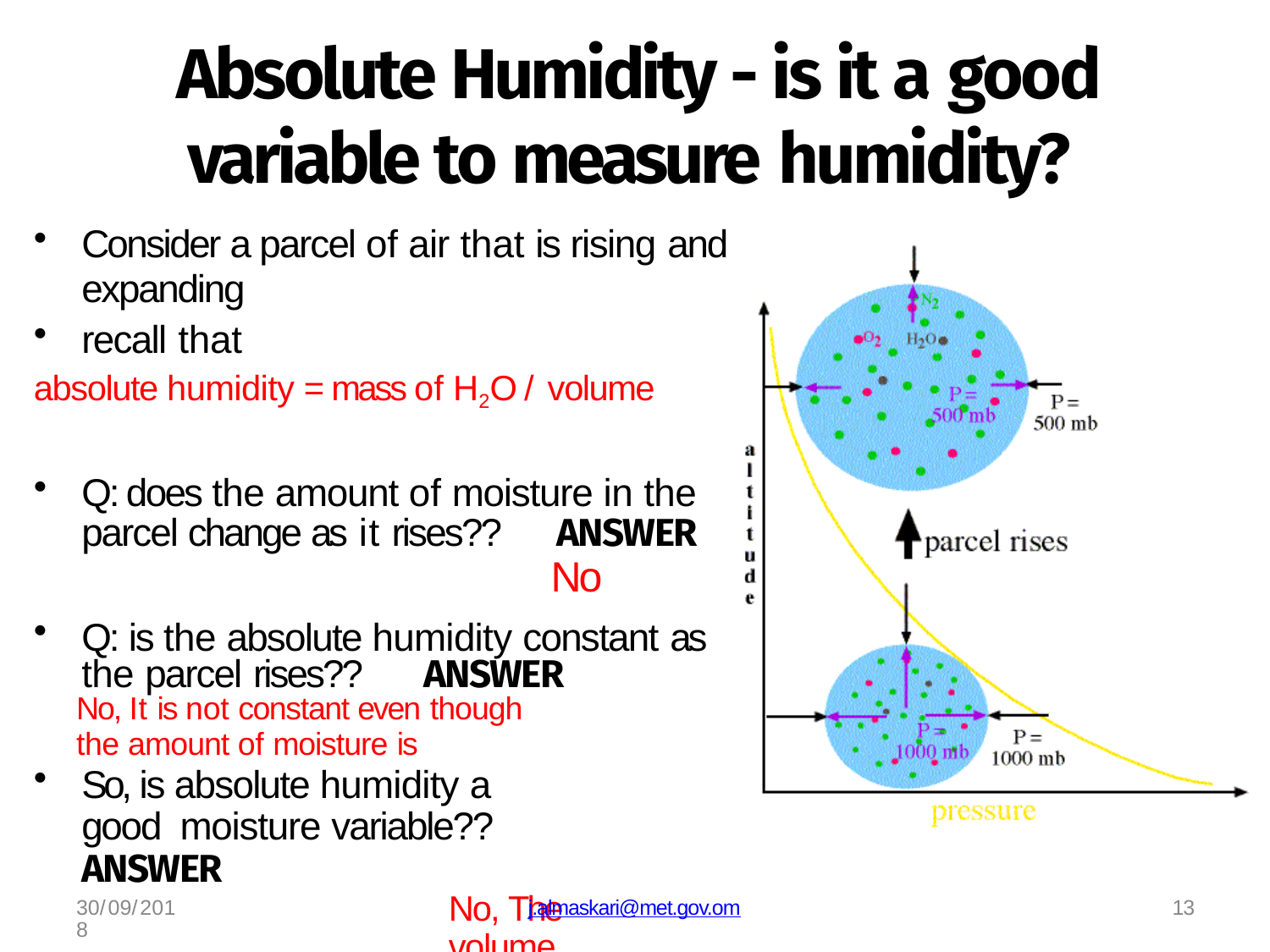

# Absolute Humidity - is it a good  variable to measure humidity?
Consider a parcel of air that is rising and
expanding
recall that
absolute humidity = mass of H2O / volume

Q: does the amount of moisture in the
parcel change as it rises??	ANSWER
No
Q: is the absolute humidity constant as
the parcel rises??	ANSWER
No, It is not constant even though
the amount of moisture is
So, is absolute humidity a good  moisture variable?? ANSWER
No, The volume is changing

30/09/2018
j.almaskari@met.gov.om
13